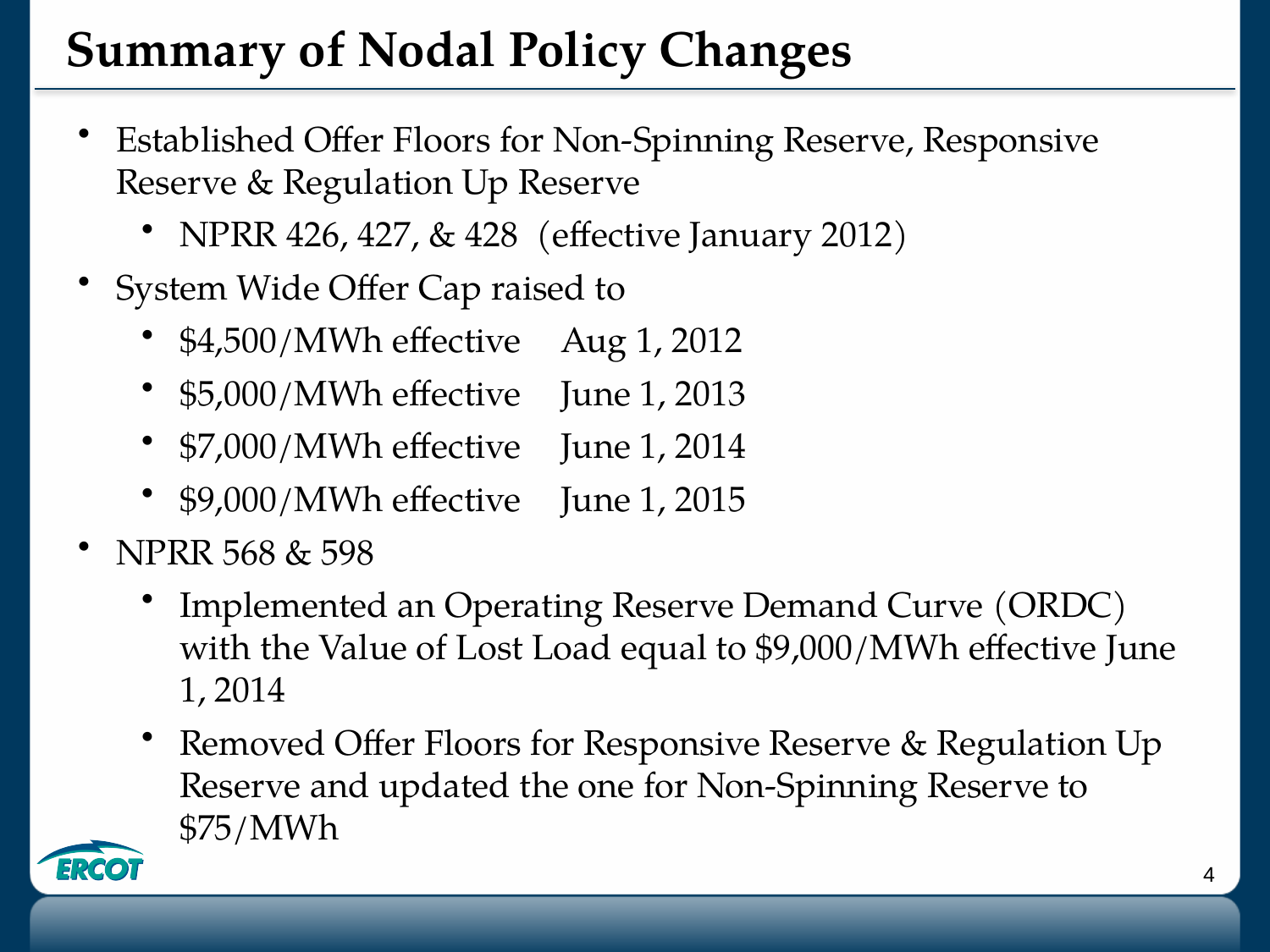

# Summary of Nodal Policy Changes
Established Offer Floors for Non-Spinning Reserve, Responsive Reserve & Regulation Up Reserve
NPRR 426, 427, & 428  (effective January 2012)
System Wide Offer Cap raised to
$4,500/MWh effective 	Aug 1, 2012
$5,000/MWh effective 	June 1, 2013
$7,000/MWh effective 	June 1, 2014
$9,000/MWh effective 	June 1, 2015
NPRR 568 & 598
Implemented an Operating Reserve Demand Curve (ORDC)  with the Value of Lost Load equal to $9,000/MWh effective June 1, 2014
Removed Offer Floors for Responsive Reserve & Regulation Up Reserve and updated the one for Non-Spinning Reserve to $75/MWh